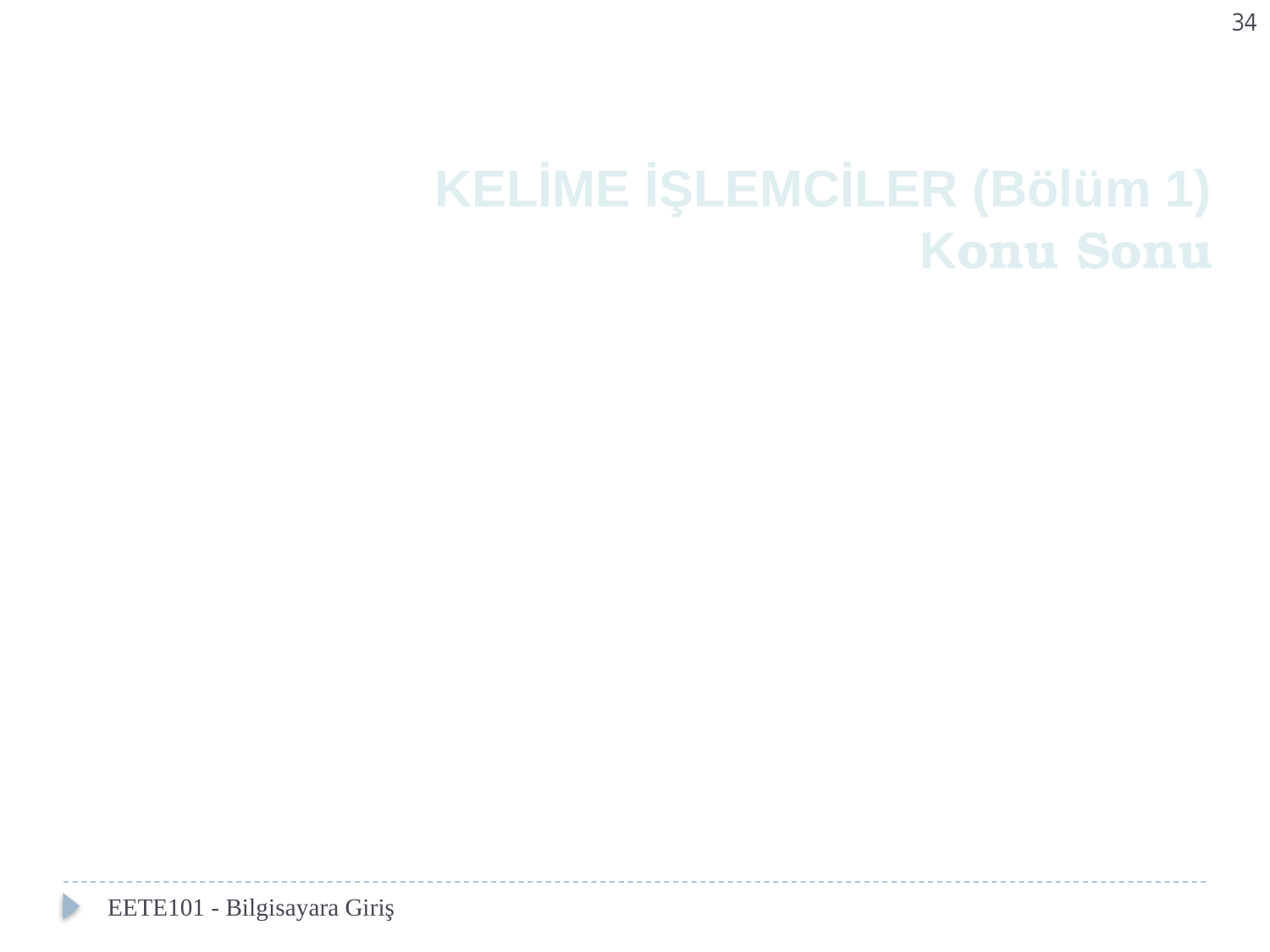

34
KELİME İŞLEMCİLER (Bölüm 1)
Konu Sonu
EETE101 - Bilgisayara Giriş